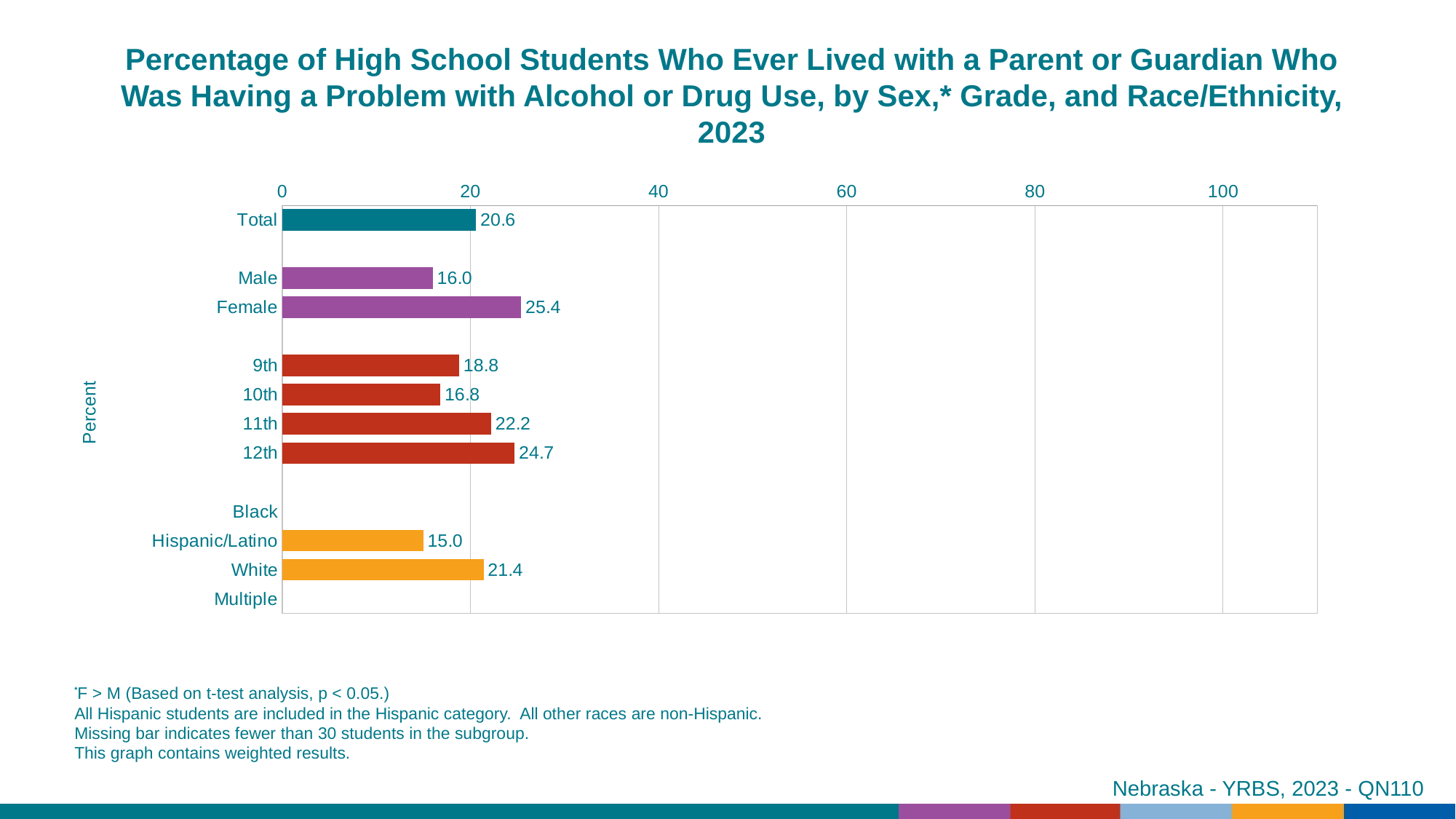

Percentage of High School Students Who Ever Lived with a Parent or Guardian Who Was Having a Problem with Alcohol or Drug Use, by Sex,* Grade, and Race/Ethnicity, 2023

### Chart

| Category | Series 1 |
|---|---|
| Total | 20.6 |
|  | None |
| Male | 16.0 |
| Female | 25.4 |
|  | None |
| 9th | 18.8 |
| 10th | 16.8 |
| 11th | 22.2 |
| 12th | 24.7 |
|  | None |
| Black | None |
| Hispanic/Latino | 15.0 |
| White | 21.4 |
| Multiple | None |
*F > M (Based on t-test analysis, p < 0.05.)
All Hispanic students are included in the Hispanic category.  All other races are non-Hispanic.
Missing bar indicates fewer than 30 students in the subgroup.
This graph contains weighted results.
Nebraska - YRBS, 2023 - QN110